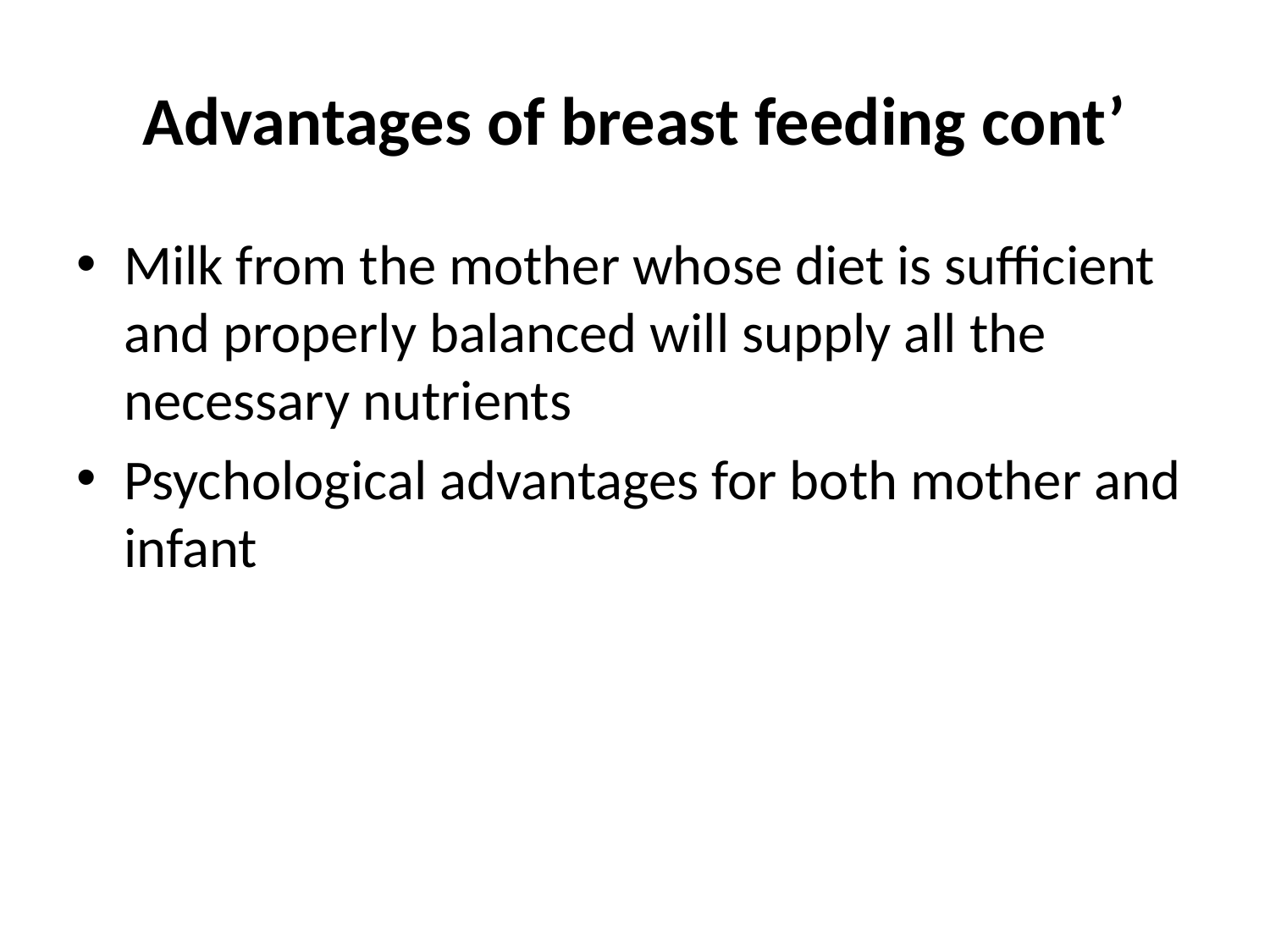

# Advantages of breast feeding cont’
Milk from the mother whose diet is sufficient and properly balanced will supply all the necessary nutrients
Psychological advantages for both mother and infant